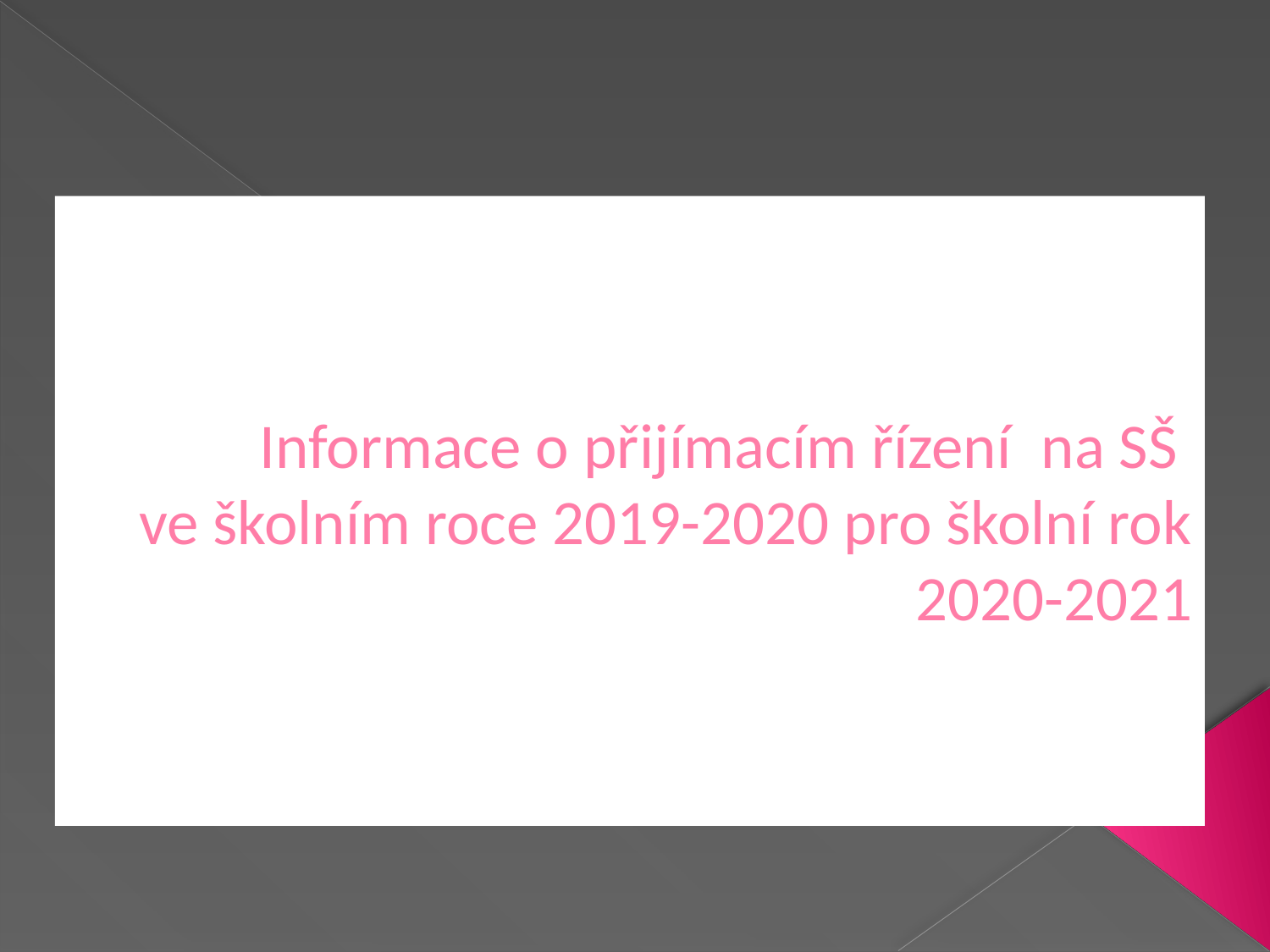

# Informace o přijímacím řízení  na SŠ ve školním roce 2019-2020 pro školní rok 2020-2021